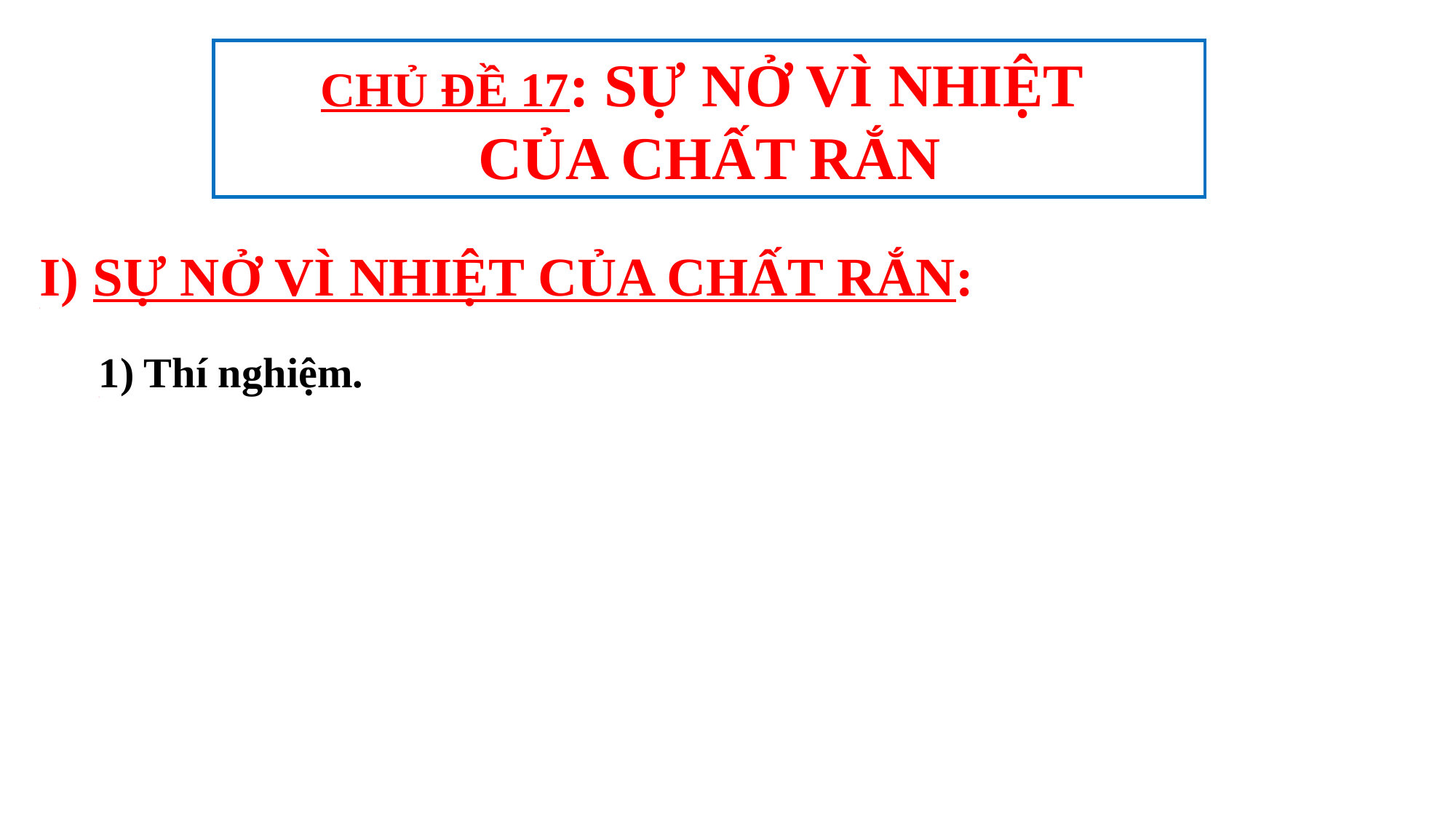

CHỦ ĐỀ 17: SỰ NỞ VÌ NHIỆT
CỦA CHẤT RẮN
I) SỰ NỞ VÌ NHIỆT CỦA CHẤT RẮN:
[
1) Thí nghiệm.
[